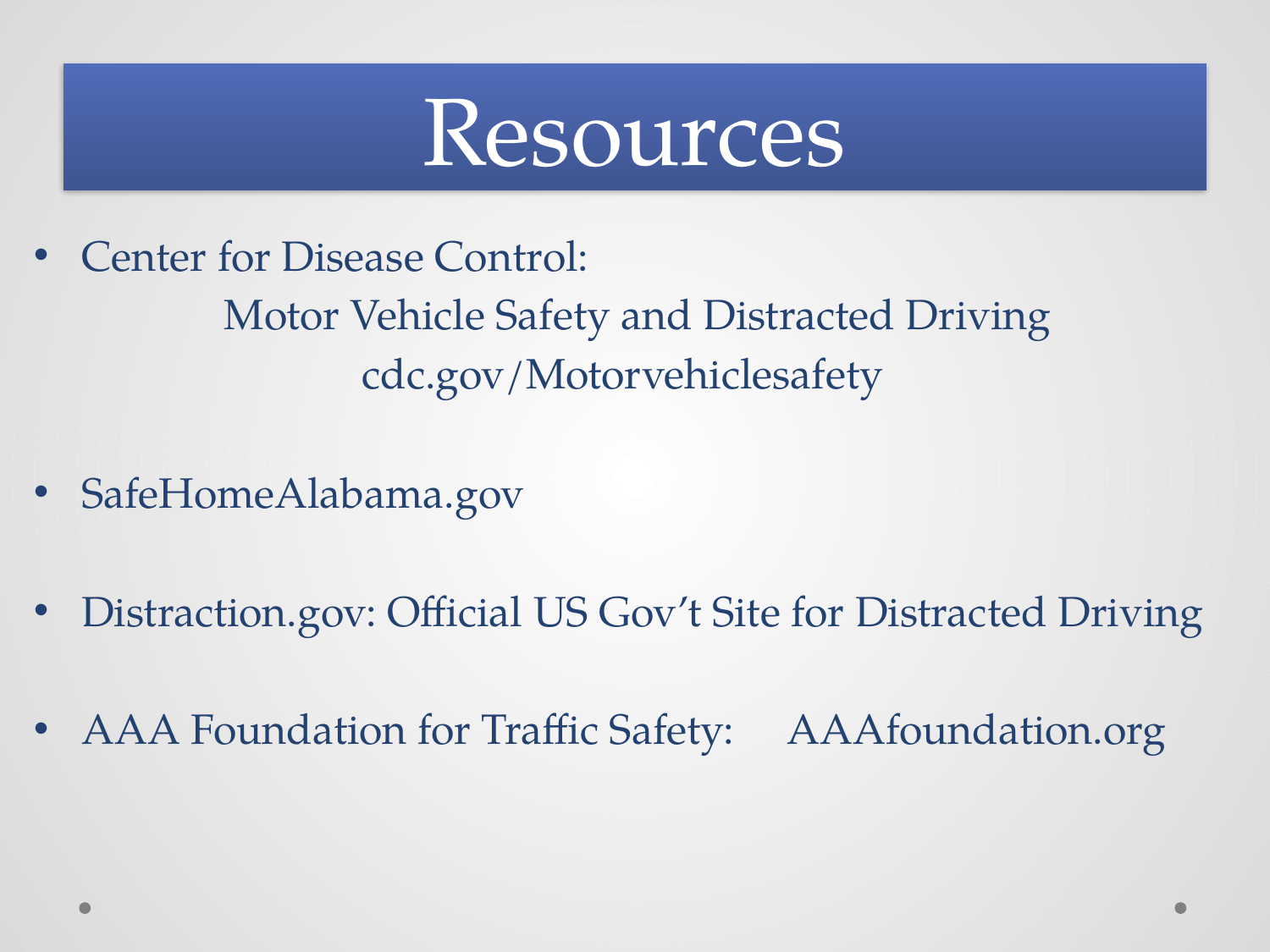

# Resources
Center for Disease Control:
	      Motor Vehicle Safety and Distracted Driving
                               cdc.gov/Motorvehiclesafety

SafeHomeAlabama.gov

Distraction.gov: Official US Gov’t Site for Distracted Driving

AAA Foundation for Traffic Safety:     AAAfoundation.org